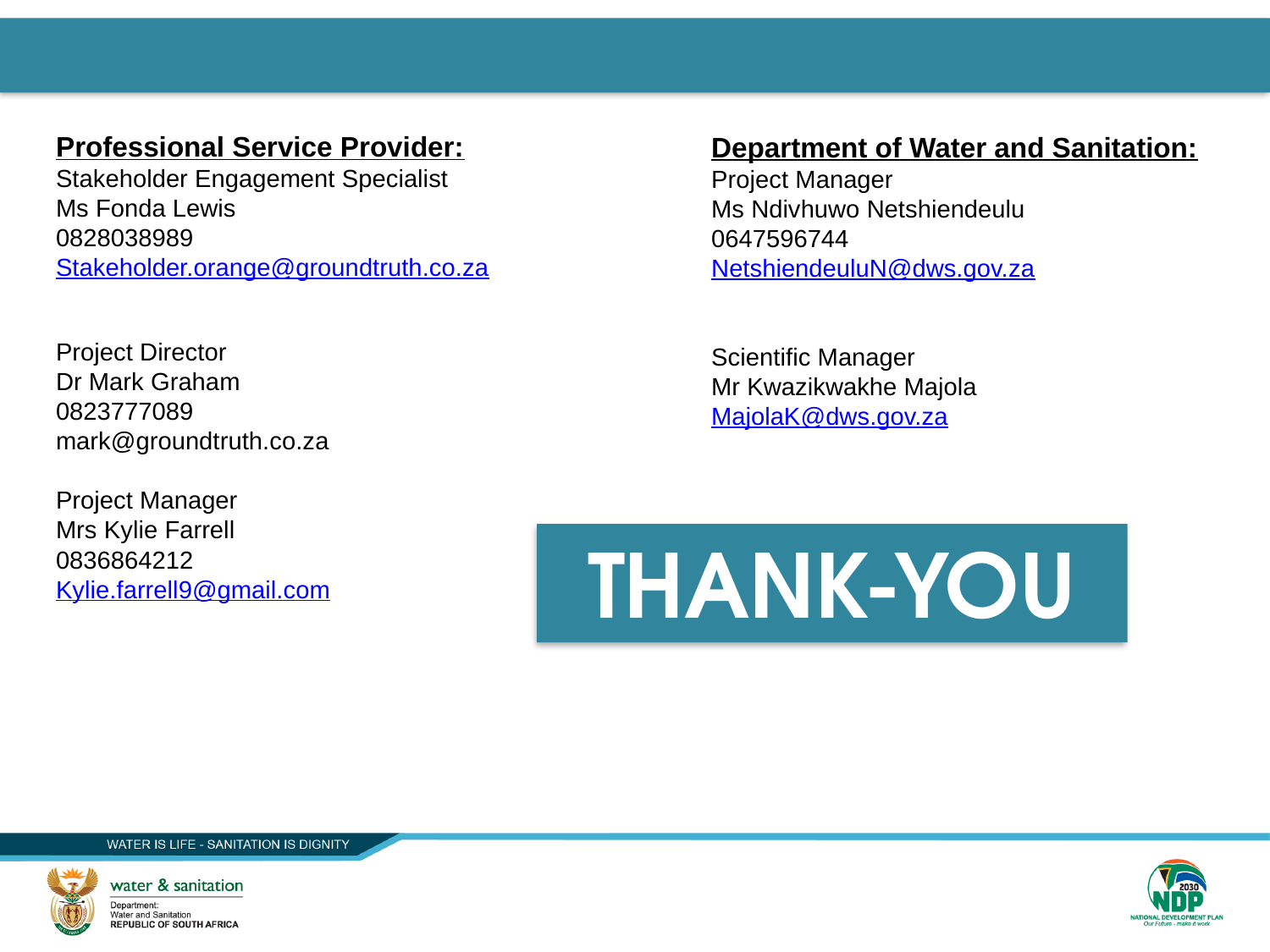

Professional Service Provider:
Stakeholder Engagement Specialist
Ms Fonda Lewis
0828038989
Stakeholder.orange@groundtruth.co.za

Project Director
Dr Mark Graham
0823777089
mark@groundtruth.co.za

Project Manager
Mrs Kylie Farrell
0836864212
Kylie.farrell9@gmail.com

Department of Water and Sanitation:
Project Manager
Ms Ndivhuwo Netshiendeulu
0647596744
NetshiendeuluN@dws.gov.za

Scientific Manager
Mr Kwazikwakhe Majola
MajolaK@dws.gov.za

THANK-YOU